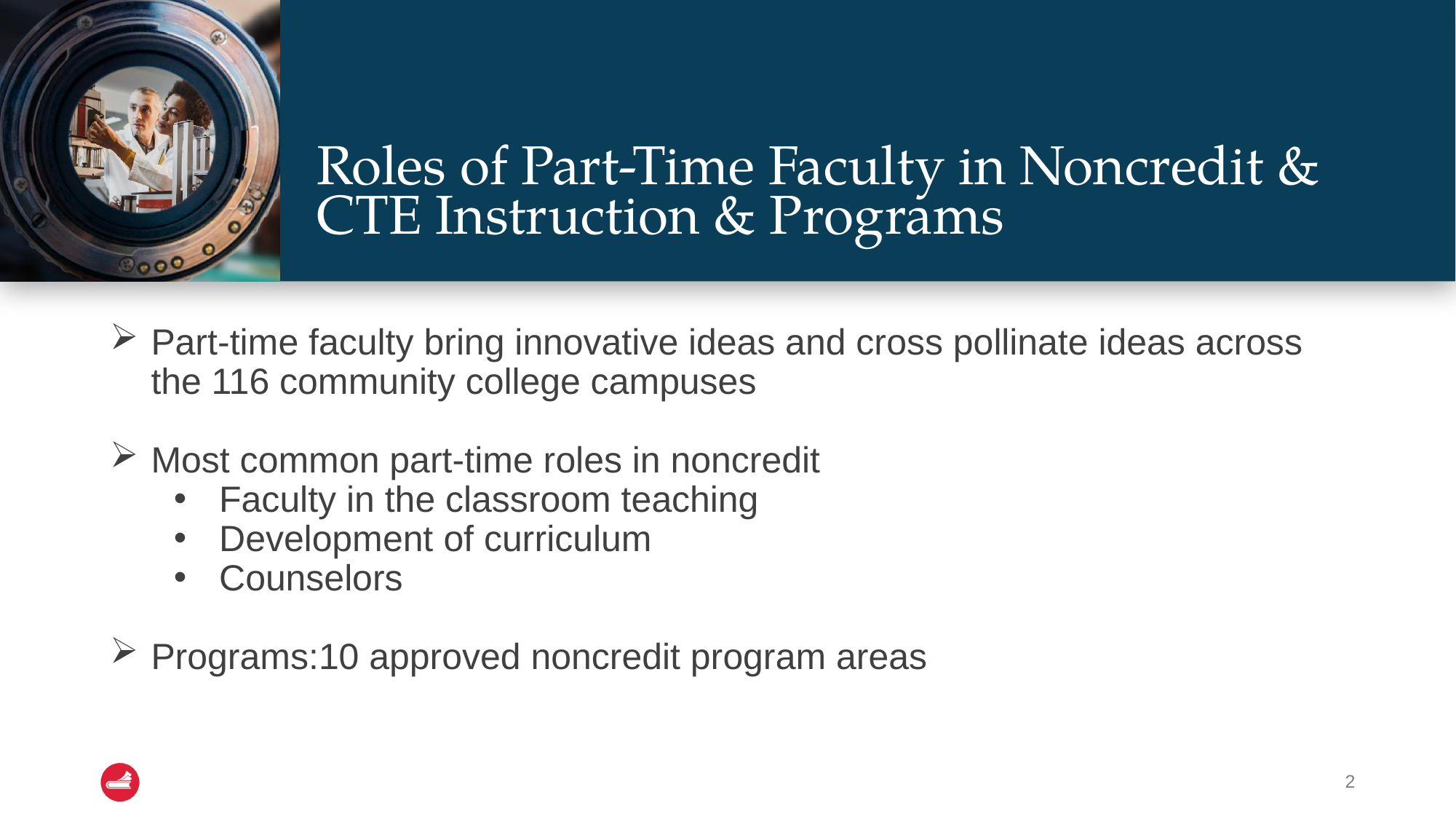

# Roles of Part-Time Faculty in Noncredit & CTE Instruction & Programs
Part-time faculty bring innovative ideas and cross pollinate ideas across the 116 community college campuses

Most common part-time roles in noncredit
Faculty in the classroom teaching
Development of curriculum
Counselors

Programs:10 approved noncredit program areas
2